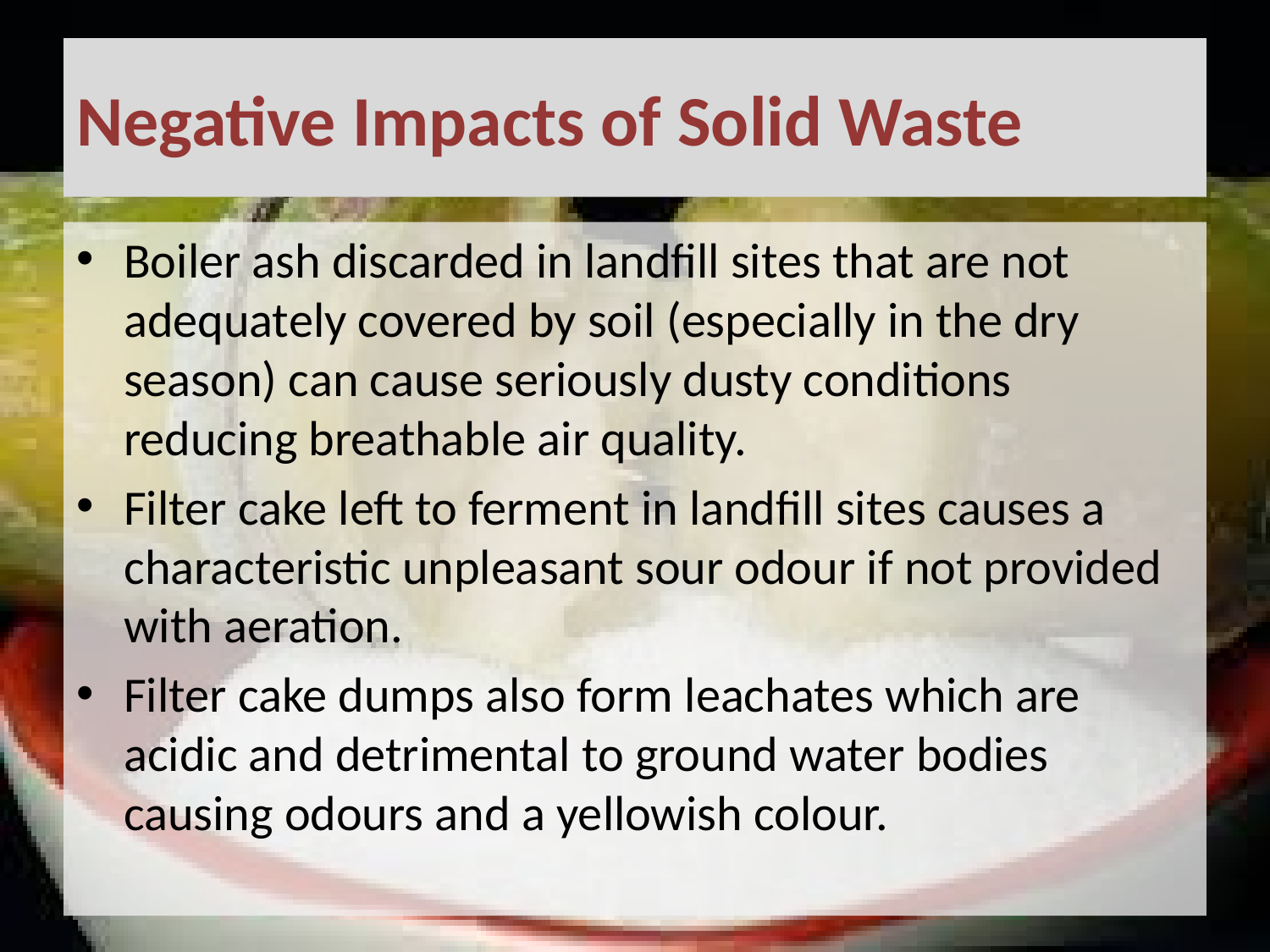

# Negative Impacts of Solid Waste
Boiler ash discarded in landfill sites that are not adequately covered by soil (especially in the dry season) can cause seriously dusty conditions reducing breathable air quality.
Filter cake left to ferment in landfill sites causes a characteristic unpleasant sour odour if not provided with aeration.
Filter cake dumps also form leachates which are acidic and detrimental to ground water bodies causing odours and a yellowish colour.